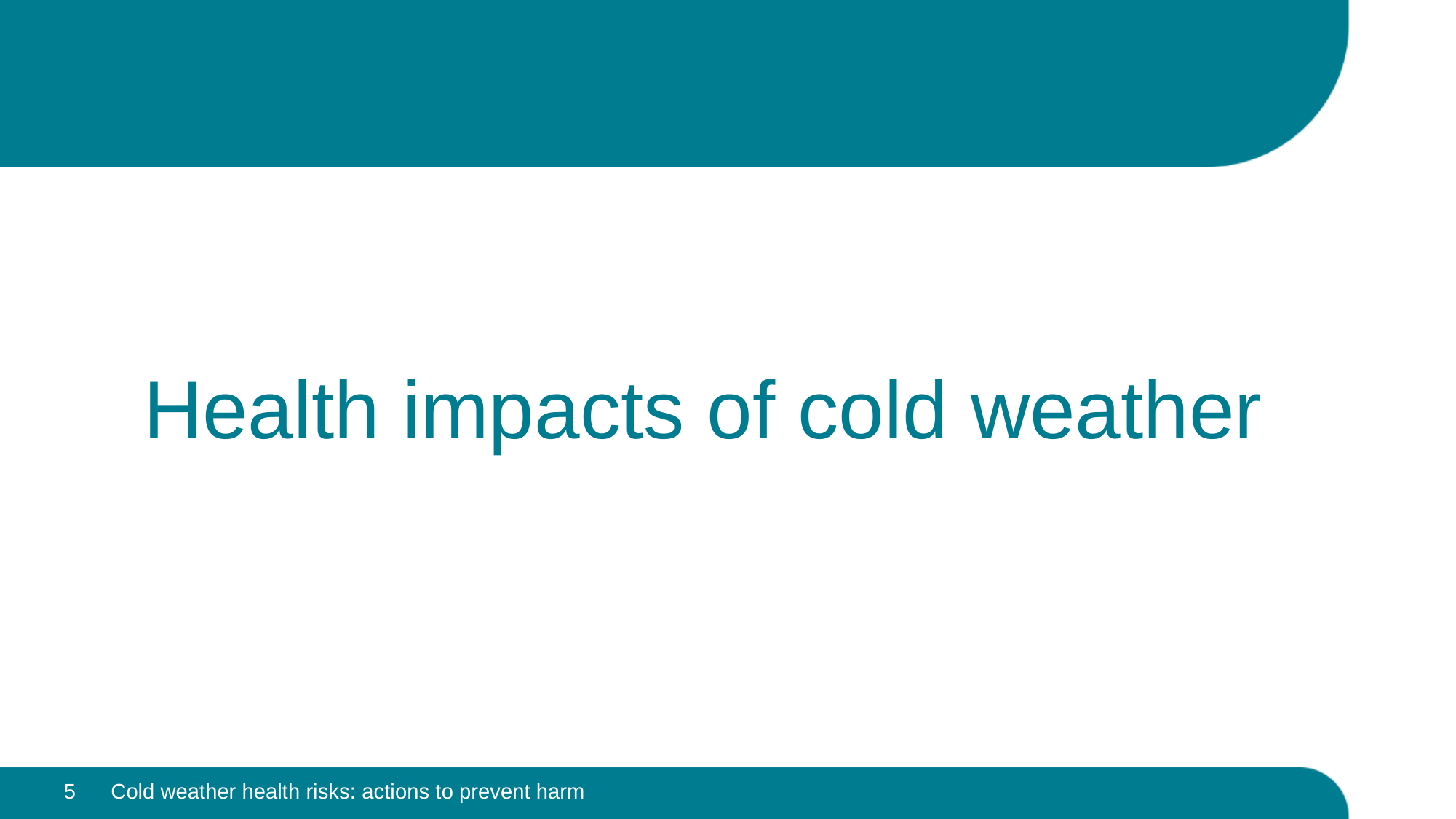

# Health impacts of cold weather​
5
Cold weather health risks: actions to prevent harm